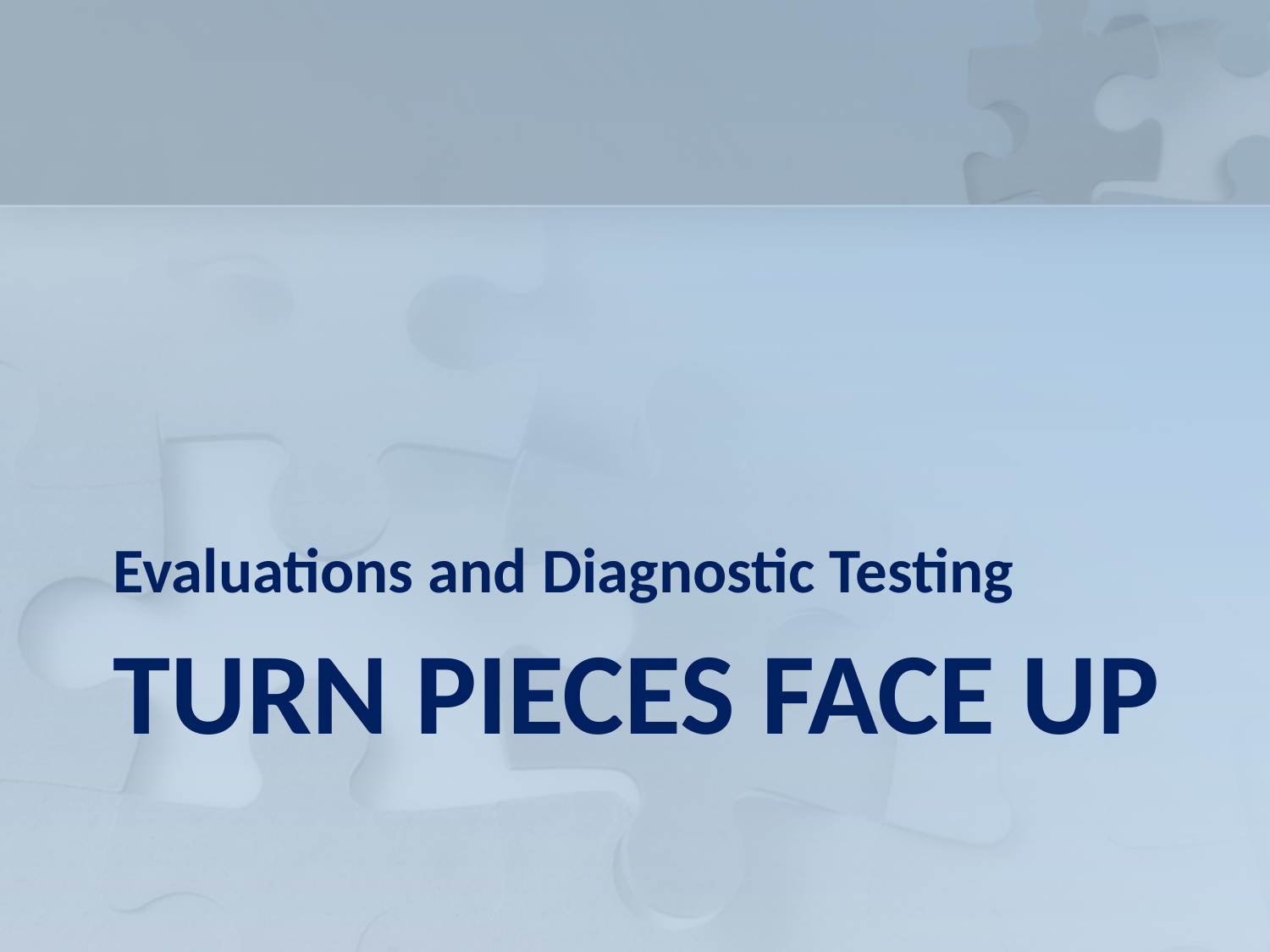

Evaluations and Diagnostic Testing
# Turn pieces face up